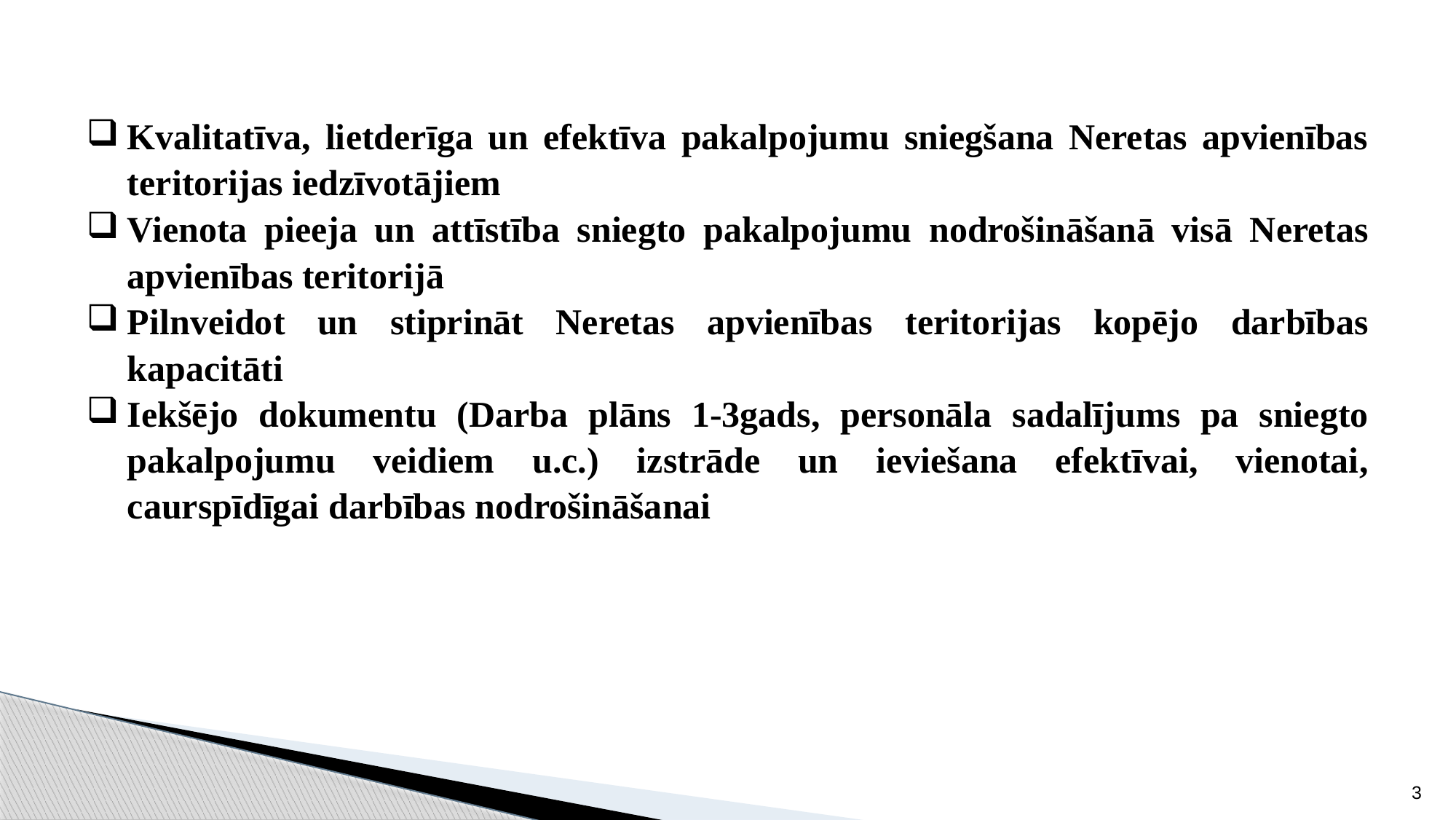

| Kvalitatīva, lietderīga un efektīva pakalpojumu sniegšana Neretas apvienības teritorijas iedzīvotājiem Vienota pieeja un attīstība sniegto pakalpojumu nodrošināšanā visā Neretas apvienības teritorijā Pilnveidot un stiprināt Neretas apvienības teritorijas kopējo darbības kapacitāti Iekšējo dokumentu (Darba plāns 1-3gads, personāla sadalījums pa sniegto pakalpojumu veidiem u.c.) izstrāde un ieviešana efektīvai, vienotai, caurspīdīgai darbības nodrošināšanai |
| --- |
3